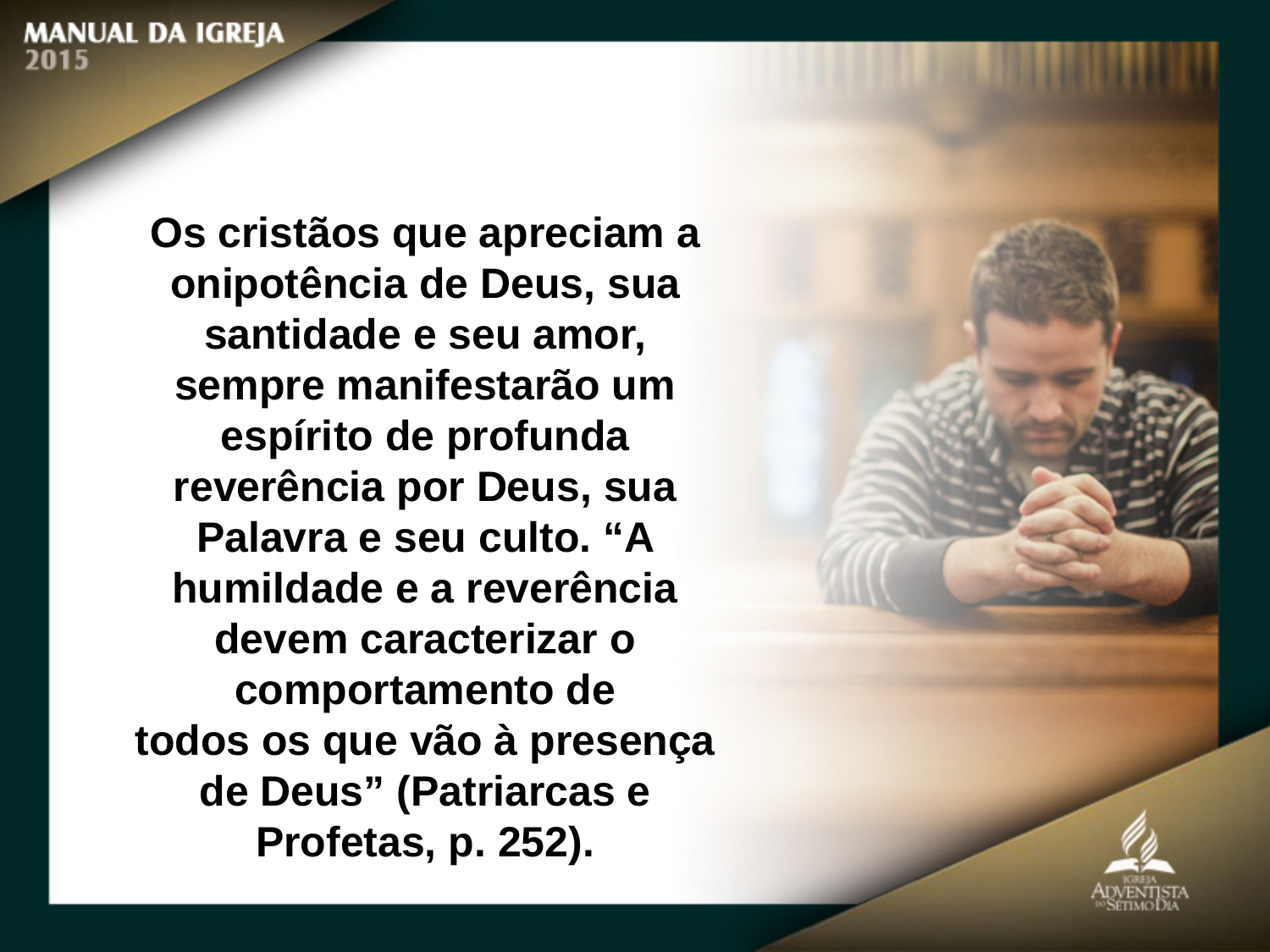

Os cristãos que apreciam a onipotência de Deus, sua santidade e seu amor,
sempre manifestarão um espírito de profunda reverência por Deus, sua Palavra e seu culto. “A humildade e a reverência devem caracterizar o comportamento de
todos os que vão à presença de Deus” (Patriarcas e Profetas, p. 252).